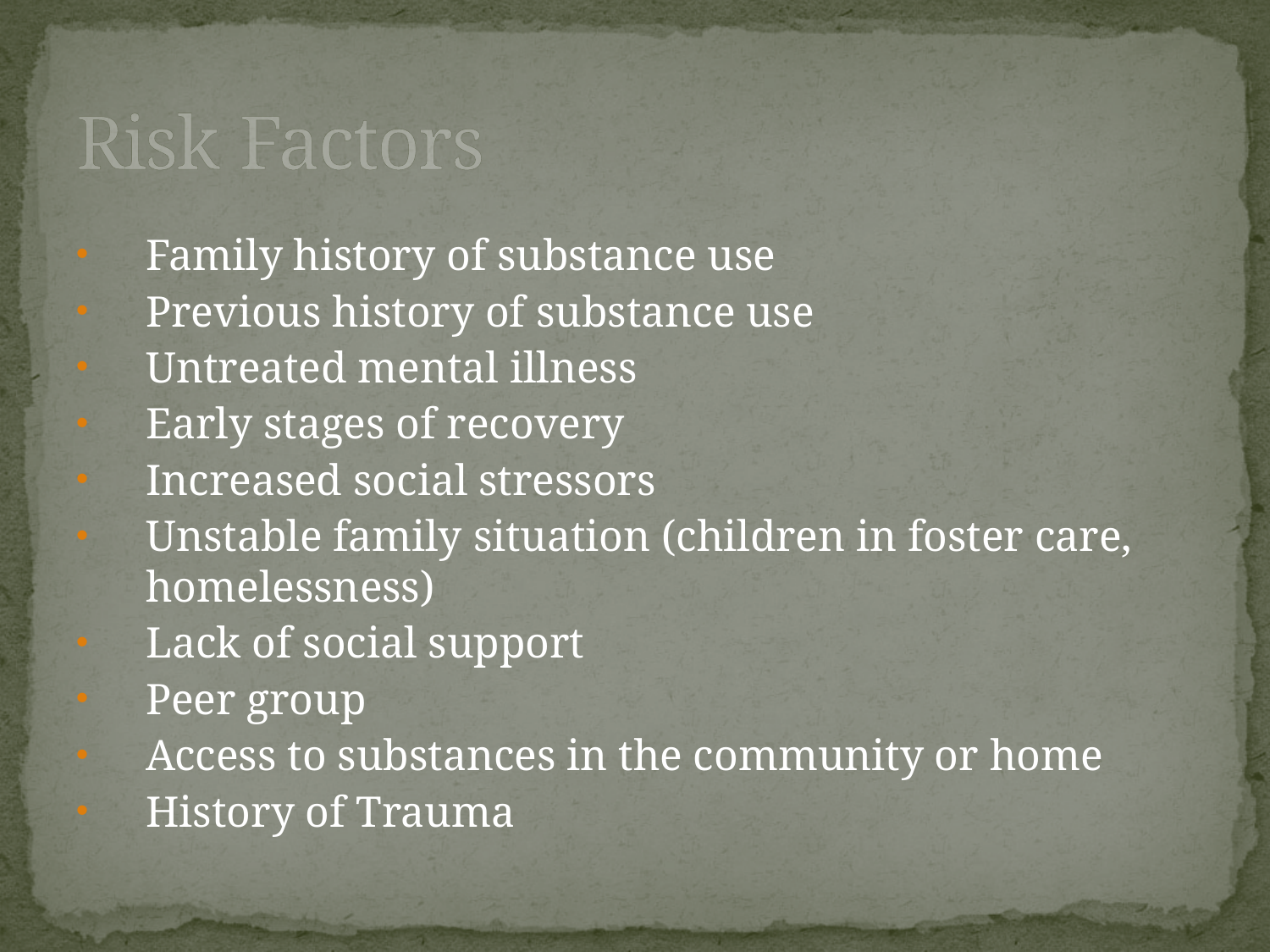

# Risk Factors
Family history of substance use
Previous history of substance use
Untreated mental illness
Early stages of recovery
Increased social stressors
Unstable family situation (children in foster care, homelessness)
Lack of social support
Peer group
Access to substances in the community or home
History of Trauma